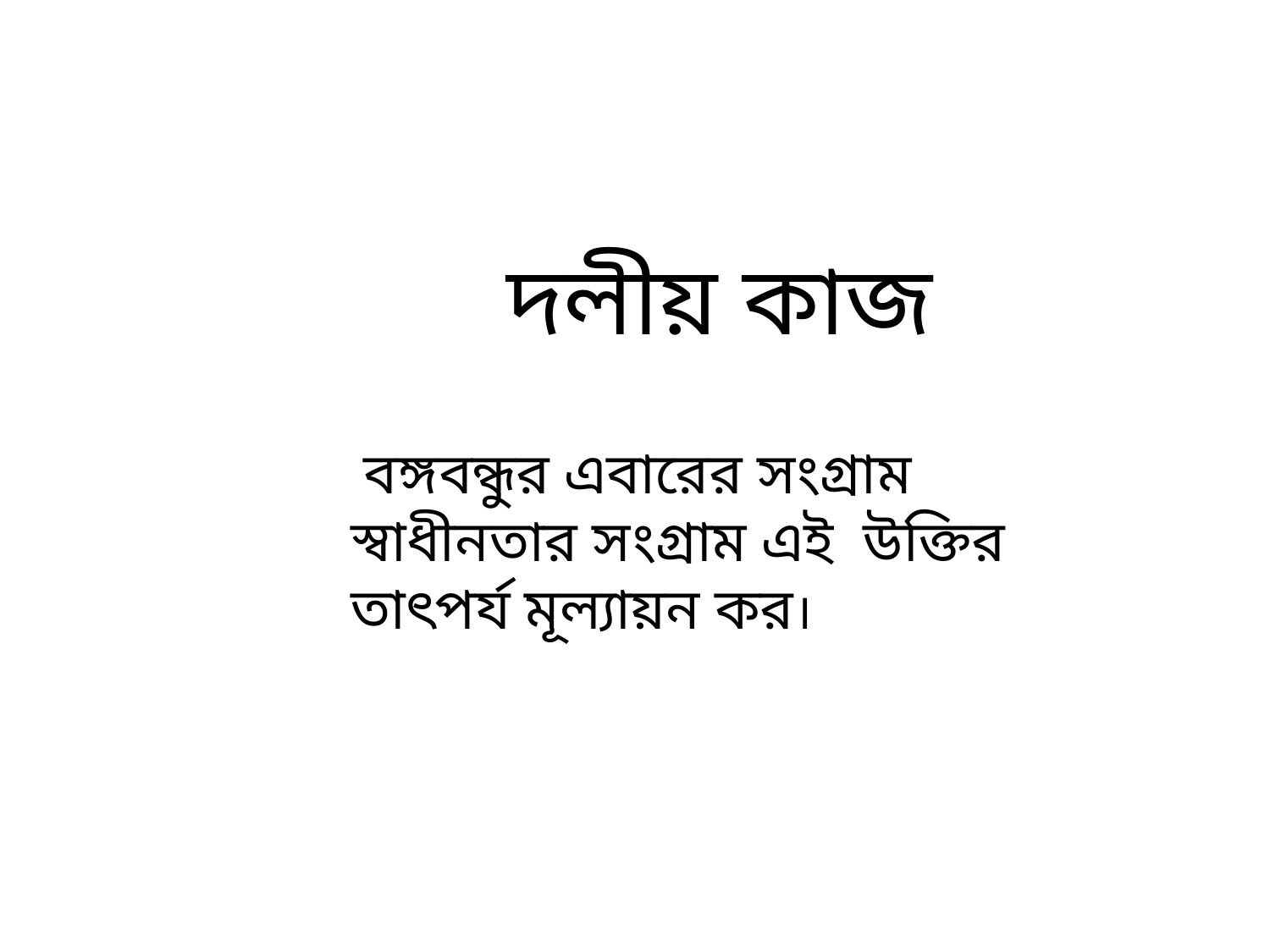

দলীয় কাজ

 বঙ্গবন্ধুর এবারের সংগ্রাম  স্বাধীনতার সংগ্রাম এই  উক্তির  তাৎপর্য মূল্যায়ন কর।